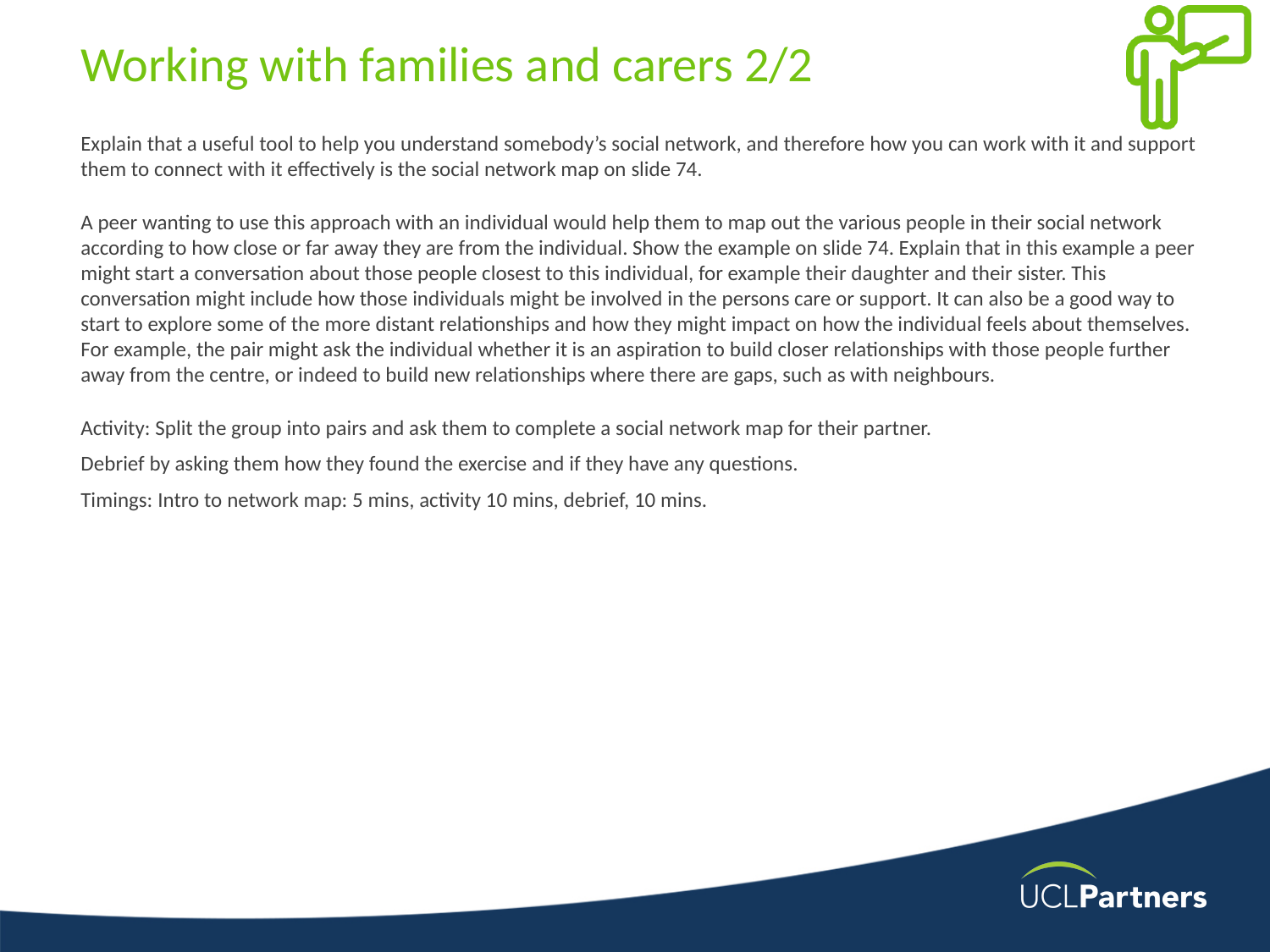

# Working with families and carers 2/2
Explain that a useful tool to help you understand somebody’s social network, and therefore how you can work with it and support them to connect with it effectively is the social network map on slide 74.
A peer wanting to use this approach with an individual would help them to map out the various people in their social network according to how close or far away they are from the individual. Show the example on slide 74. Explain that in this example a peer might start a conversation about those people closest to this individual, for example their daughter and their sister. This conversation might include how those individuals might be involved in the persons care or support. It can also be a good way to start to explore some of the more distant relationships and how they might impact on how the individual feels about themselves. For example, the pair might ask the individual whether it is an aspiration to build closer relationships with those people further away from the centre, or indeed to build new relationships where there are gaps, such as with neighbours.
Activity: Split the group into pairs and ask them to complete a social network map for their partner.
Debrief by asking them how they found the exercise and if they have any questions.
Timings: Intro to network map: 5 mins, activity 10 mins, debrief, 10 mins.